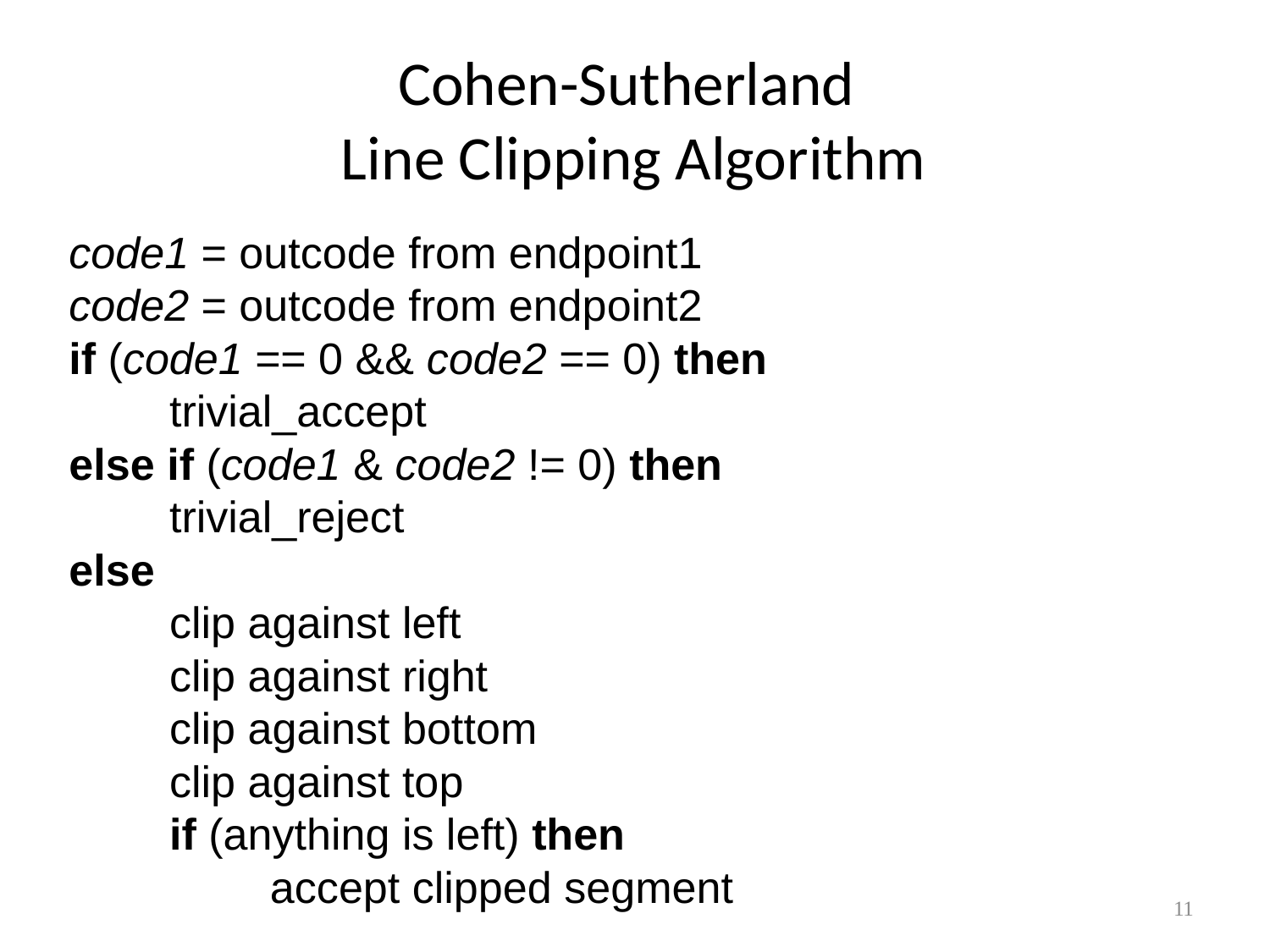

# Cohen-Sutherland Line Clipping Algorithm
code1 = outcode from endpoint1
code2 = outcode from endpoint2
if (code1 == 0 && code2 == 0) then
	trivial_accept
else if (code1 & code2 != 0) then
	trivial_reject
else
	clip against left
	clip against right
	clip against bottom
	clip against top
	if (anything is left) then
		accept clipped segment
11